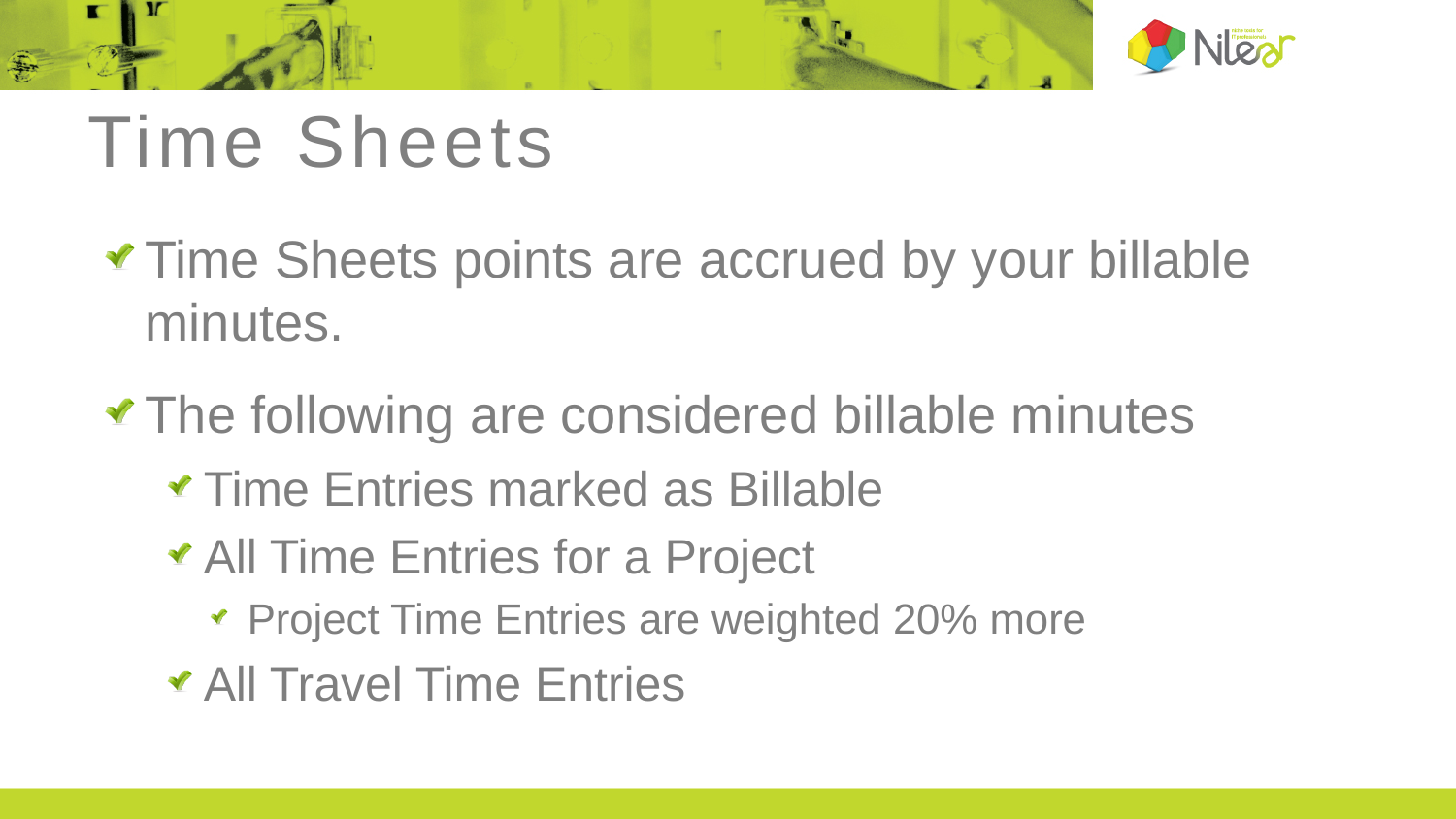

# Time Sheets
Time Sheets points are accrued by your billable minutes.
The following are considered billable minutes
Time Entries marked as Billable
All Time Entries for a Project
Project Time Entries are weighted 20% more
All Travel Time Entries